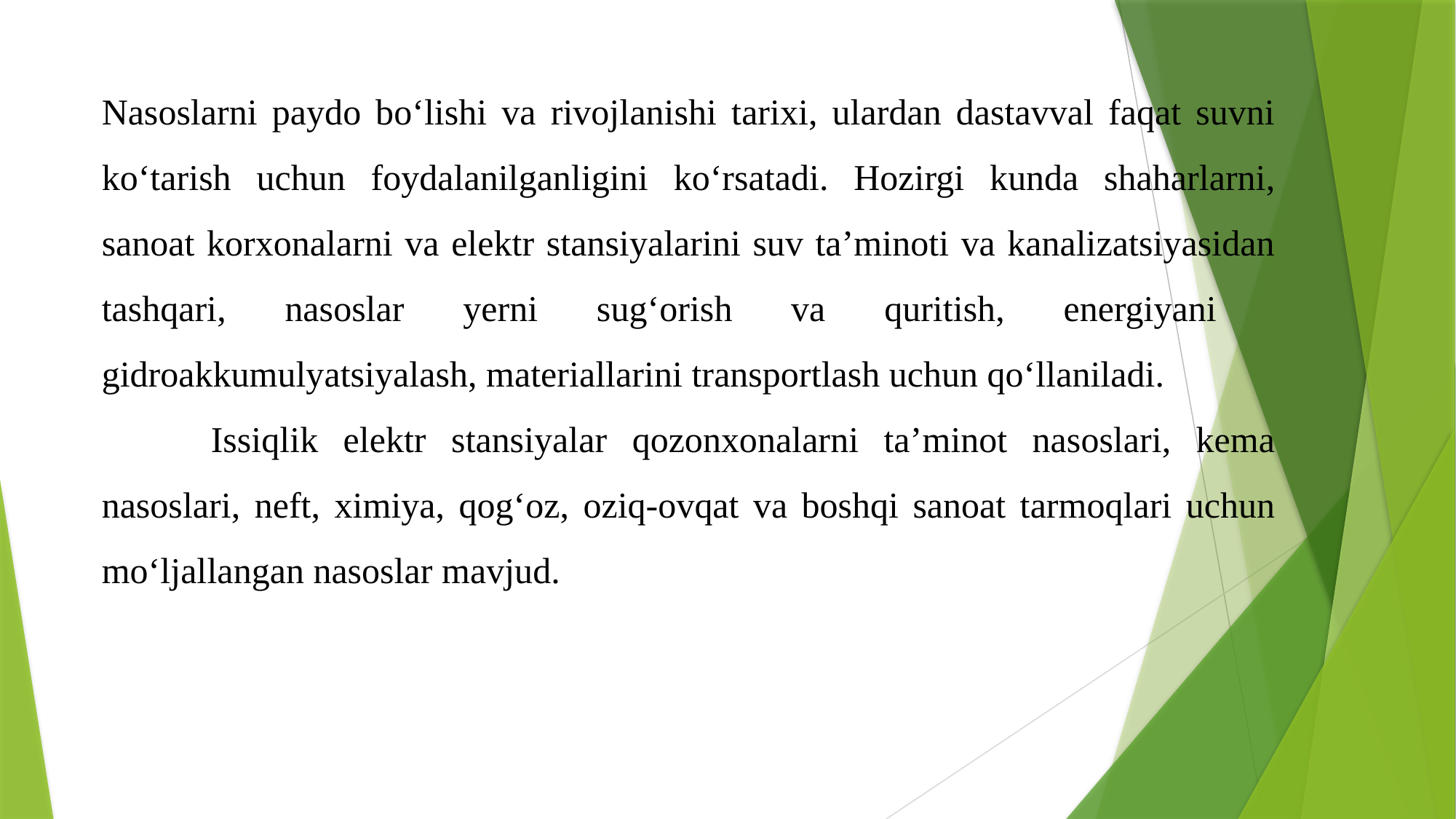

Nasoslarni paydo bo‘lishi va rivojlanishi tarixi, ulardan dastavval faqat suvni ko‘tarish uchun foydalanilganligini ko‘rsatadi. Hozirgi kunda shaharlarni, sanoat korxonalarni va elektr stansiyalarini suv ta’minoti va kanalizatsiyasidan tashqari, nasoslar yerni sug‘orish va quritish, energiyani  gidroakkumulyatsiyalash, materiallarini transportlash uchun qo‘llaniladi.
	Issiqlik elektr stansiyalar qozonxonalarni ta’minot nasoslari, kema nasoslari, neft, ximiya, qog‘oz, oziq-ovqat va boshqi sanoat tarmoqlari uchun mo‘ljallangan nasoslar mavjud.